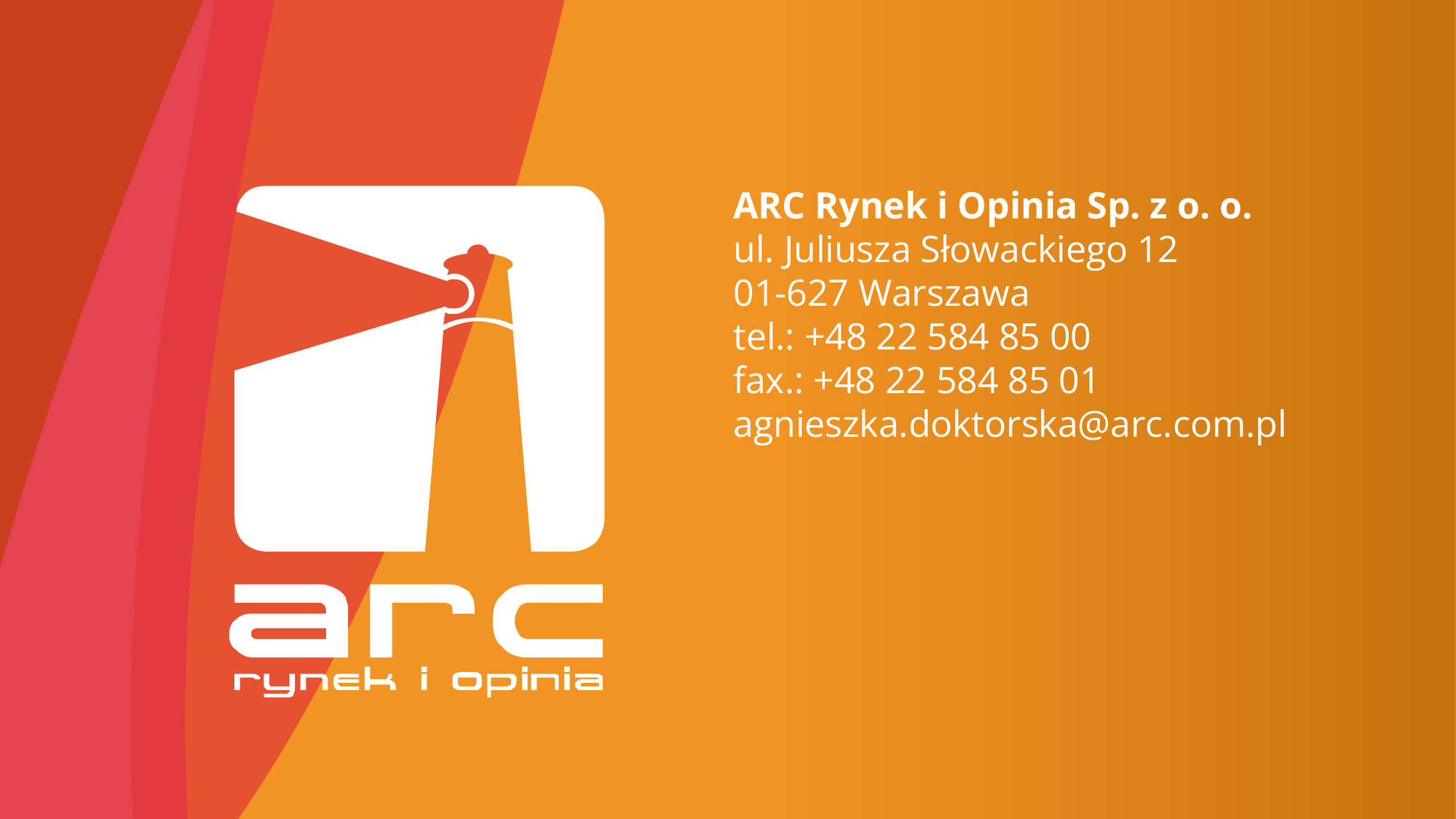

ARC Rynek i Opinia Sp. z o. o.
ul. Juliusza Słowackiego 12
01-627 Warszawa
tel.: +48 22 584 85 00
fax.: +48 22 584 85 01
agnieszka.doktorska@arc.com.pl